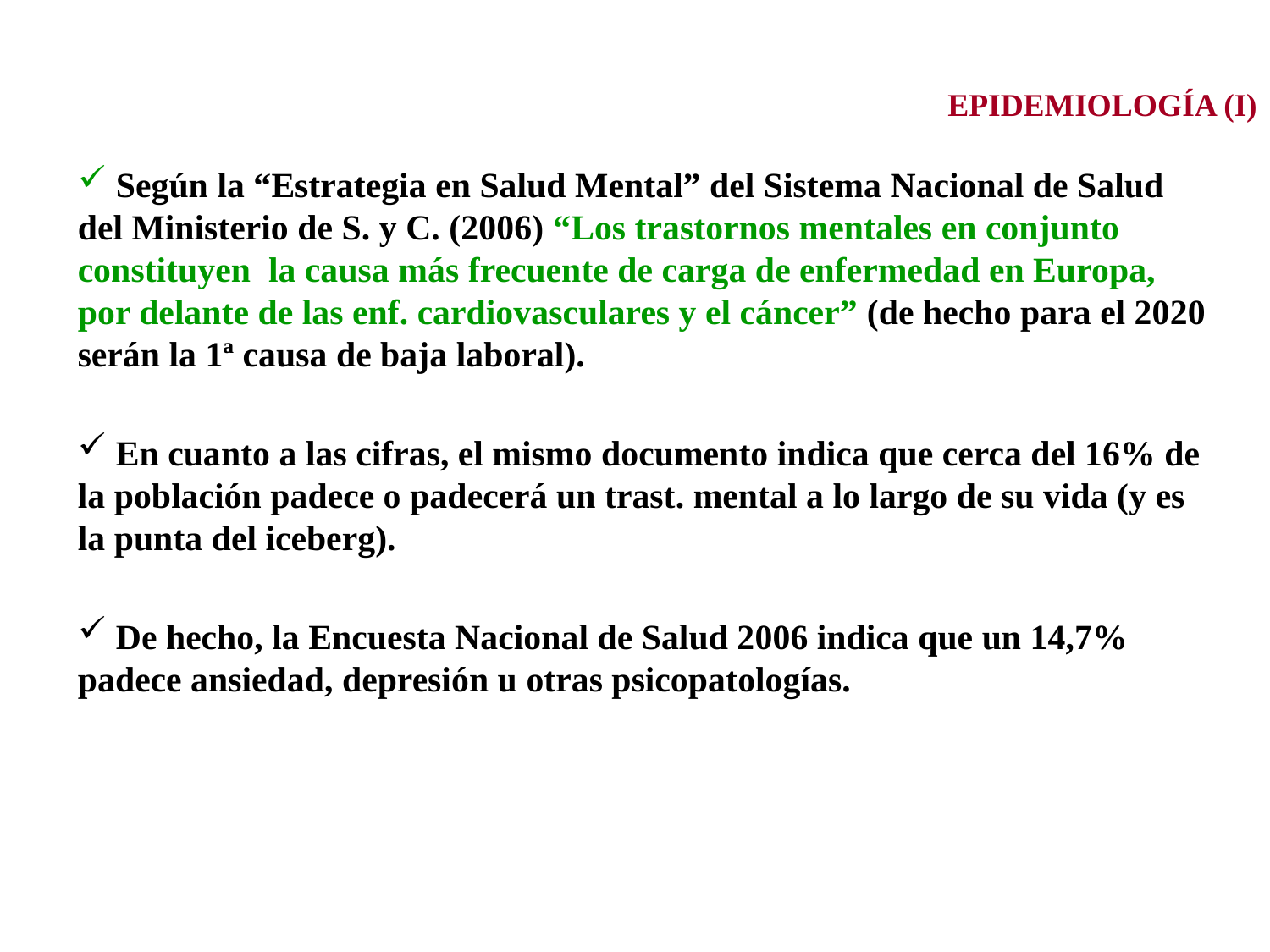

EPIDEMIOLOGÍA (I)

 Según la “Estrategia en Salud Mental” del Sistema Nacional de Salud del Ministerio de S. y C. (2006) “Los trastornos mentales en conjunto constituyen  la causa más frecuente de carga de enfermedad en Europa, por delante de las enf. cardiovasculares y el cáncer” (de hecho para el 2020 serán la 1ª causa de baja laboral).

 En cuanto a las cifras, el mismo documento indica que cerca del 16% de la población padece o padecerá un trast. mental a lo largo de su vida (y es la punta del iceberg).

 De hecho, la Encuesta Nacional de Salud 2006 indica que un 14,7% padece ansiedad, depresión u otras psicopatologías.